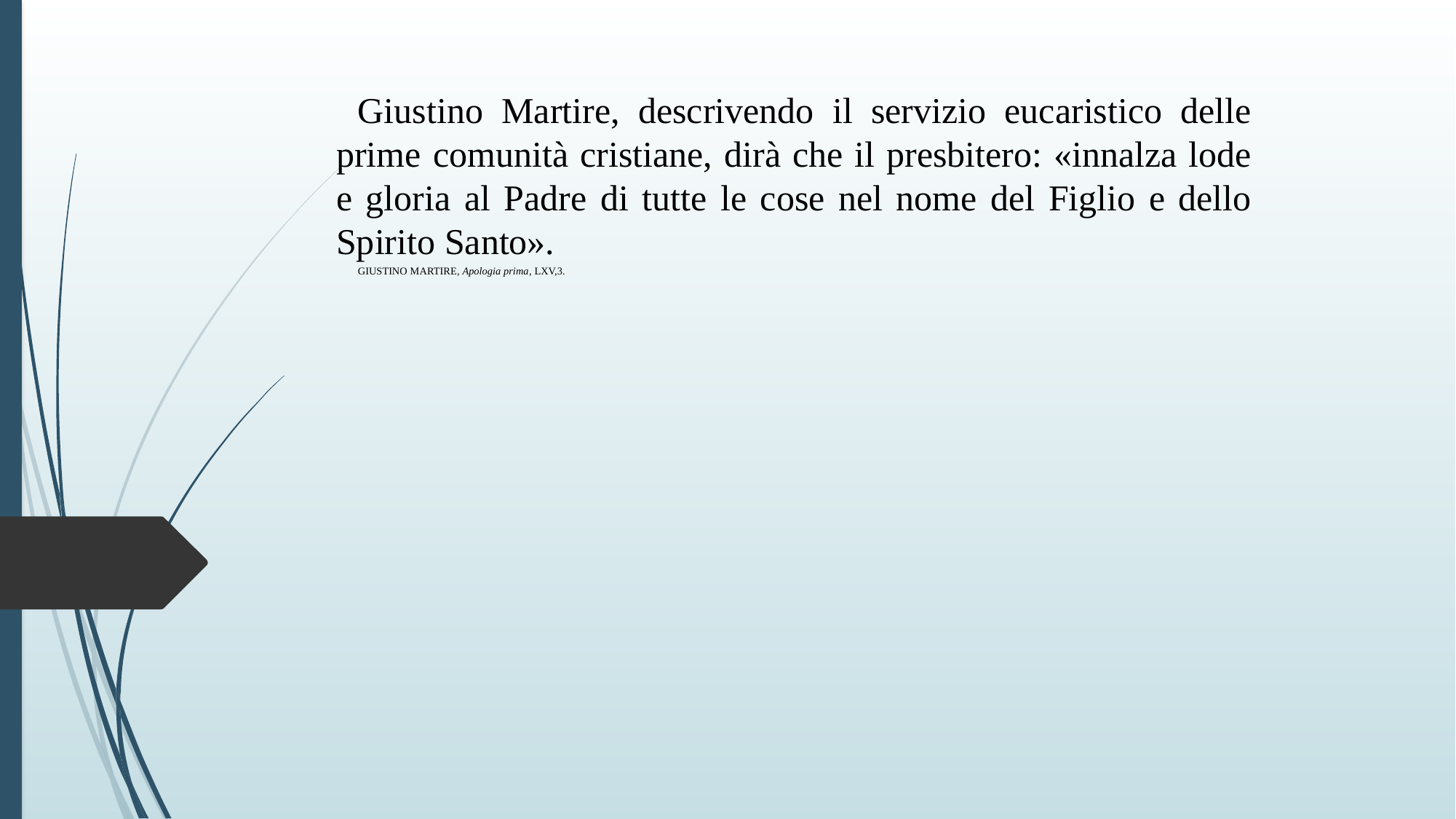

Giustino Martire, descrivendo il servizio eucaristico delle prime comunità cristiane, dirà che il presbitero: «innalza lode e gloria al Padre di tutte le cose nel nome del Figlio e dello Spirito Santo».
Giustino Martire, Apologia prima, LXV,3.